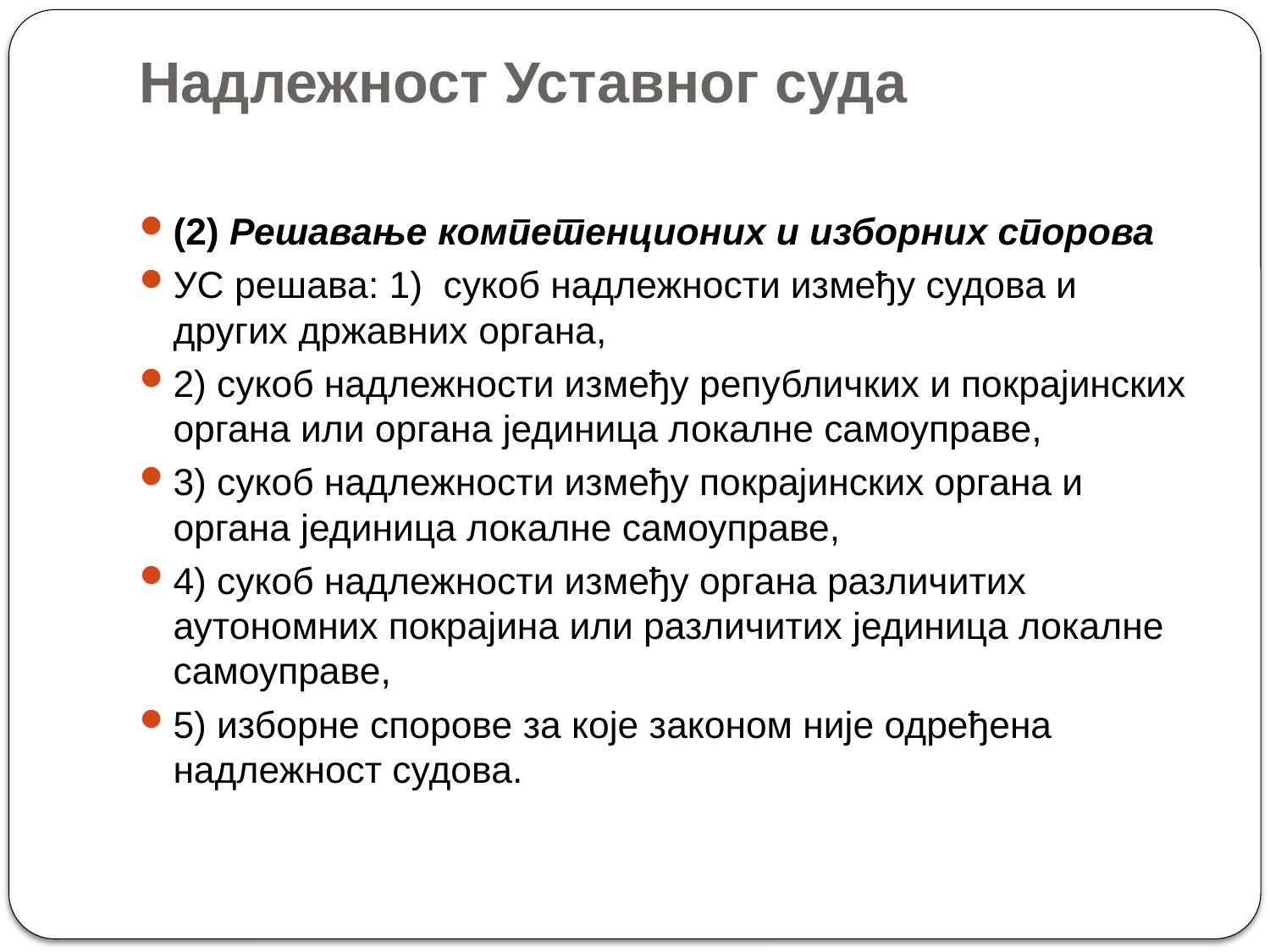

# Надлежност Уставног суда
(2) Решавање компетенционих и изборних спорова
УС решава: 1)  сукоб надлежности између судова и других државних органа,
2) сукоб надлежности између републичких и покрајинских органа или органа јединица локалне самоуправе,
3) сукоб надлежности између покрајинских органа и органа јединица локалне самоуправе,
4) сукоб надлежности између органа различитих аутономних покрајина или различитих јединица локалне самоуправе,
5) изборне спорове за које законом није одређена надлежност судова.